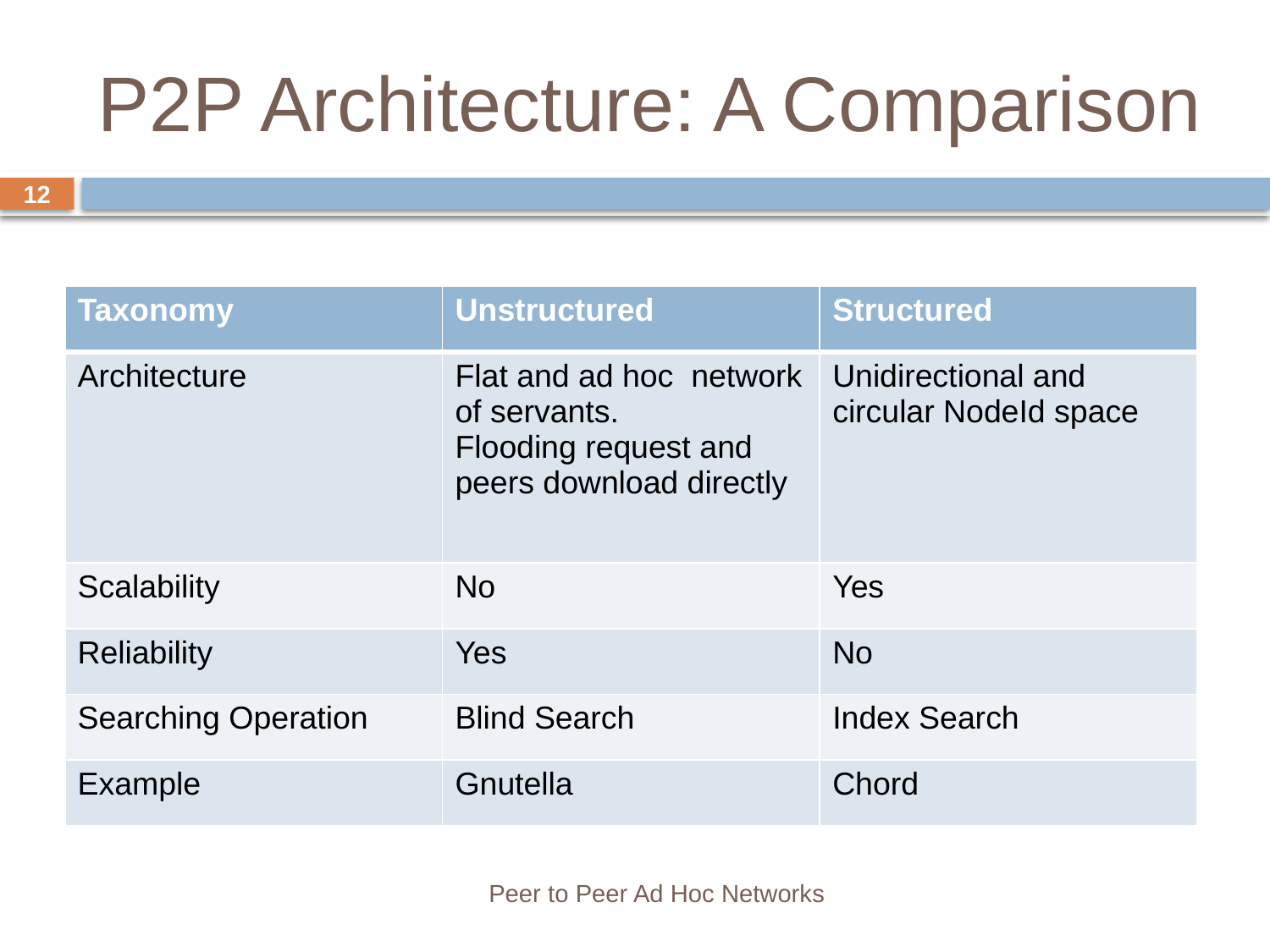

# P2P Architecture: A Comparison
12
| Taxonomy | Unstructured | Structured |
| --- | --- | --- |
| Architecture | Flat and ad hoc network of servants. Flooding request and peers download directly | Unidirectional and circular NodeId space |
| Scalability | No | Yes |
| Reliability | Yes | No |
| Searching Operation | Blind Search | Index Search |
| Example | Gnutella | Chord |
Peer to Peer Ad Hoc Networks